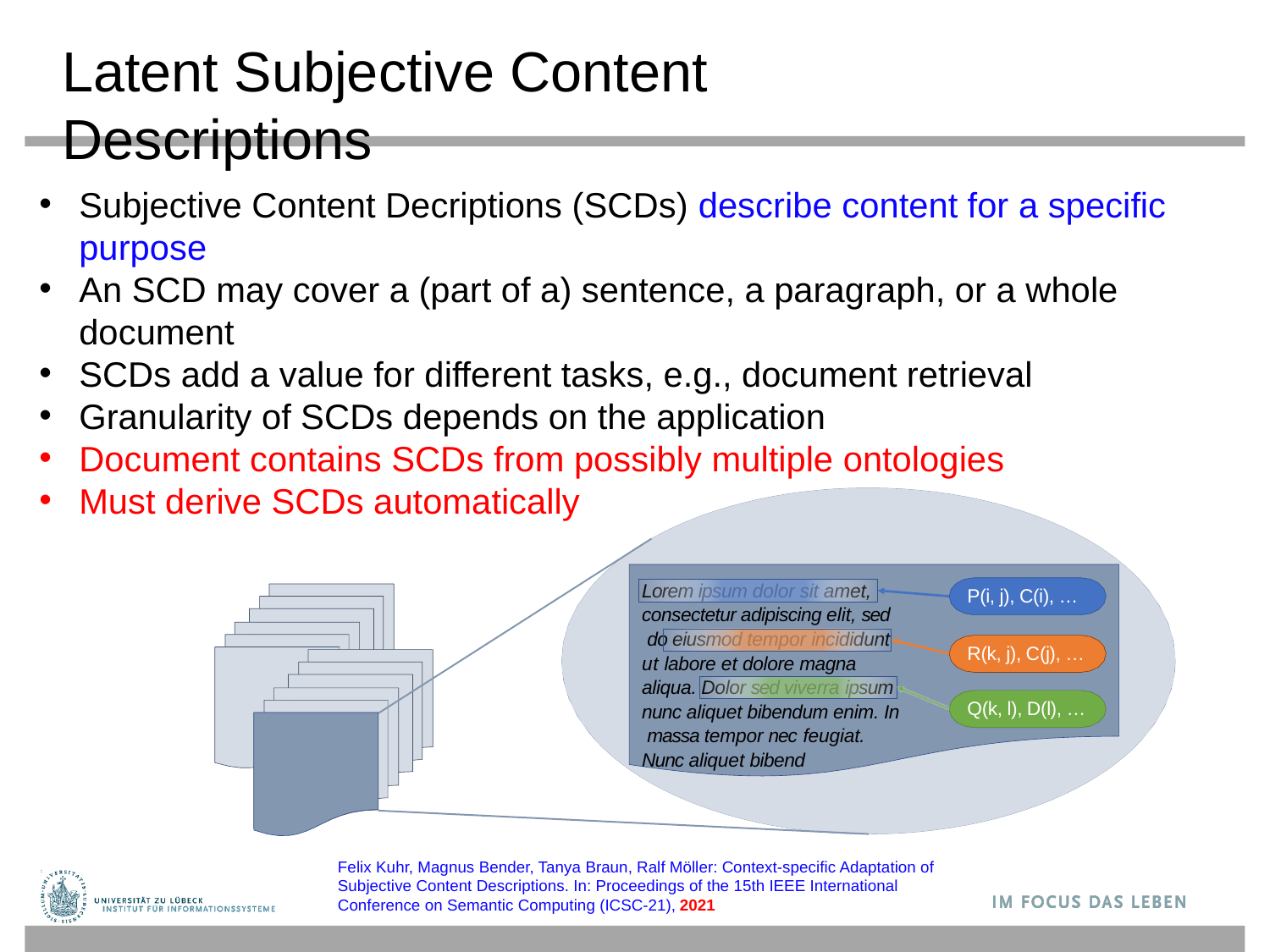

Latent Subjective Content Descriptions
Subjective Content Decriptions (SCDs) describe content for a specific purpose
An SCD may cover a (part of a) sentence, a paragraph, or a whole document
SCDs add a value for different tasks, e.g., document retrieval
Granularity of SCDs depends on the application
Document contains SCDs from possibly multiple ontologies
Must derive SCDs automatically

Lorem ipsum dolor sit amet,

P(i, j), C(i), …

consectetur adipiscing elit, sed  do eiusmod tempor incididunt

R(k, j), C(j), …

ut labore et dolore magna  aliqua. Dolor sed viverra ipsum

Q(k, l), D(l), …
nunc aliquet bibendum enim. In  massa tempor nec feugiat.
Nunc aliquet bibend

Felix Kuhr, Magnus Bender, Tanya Braun, Ralf Möller: Context-specific Adaptation of Subjective Content Descriptions. In: Proceedings of the 15th IEEE International Conference on Semantic Computing (ICSC-21), 2021